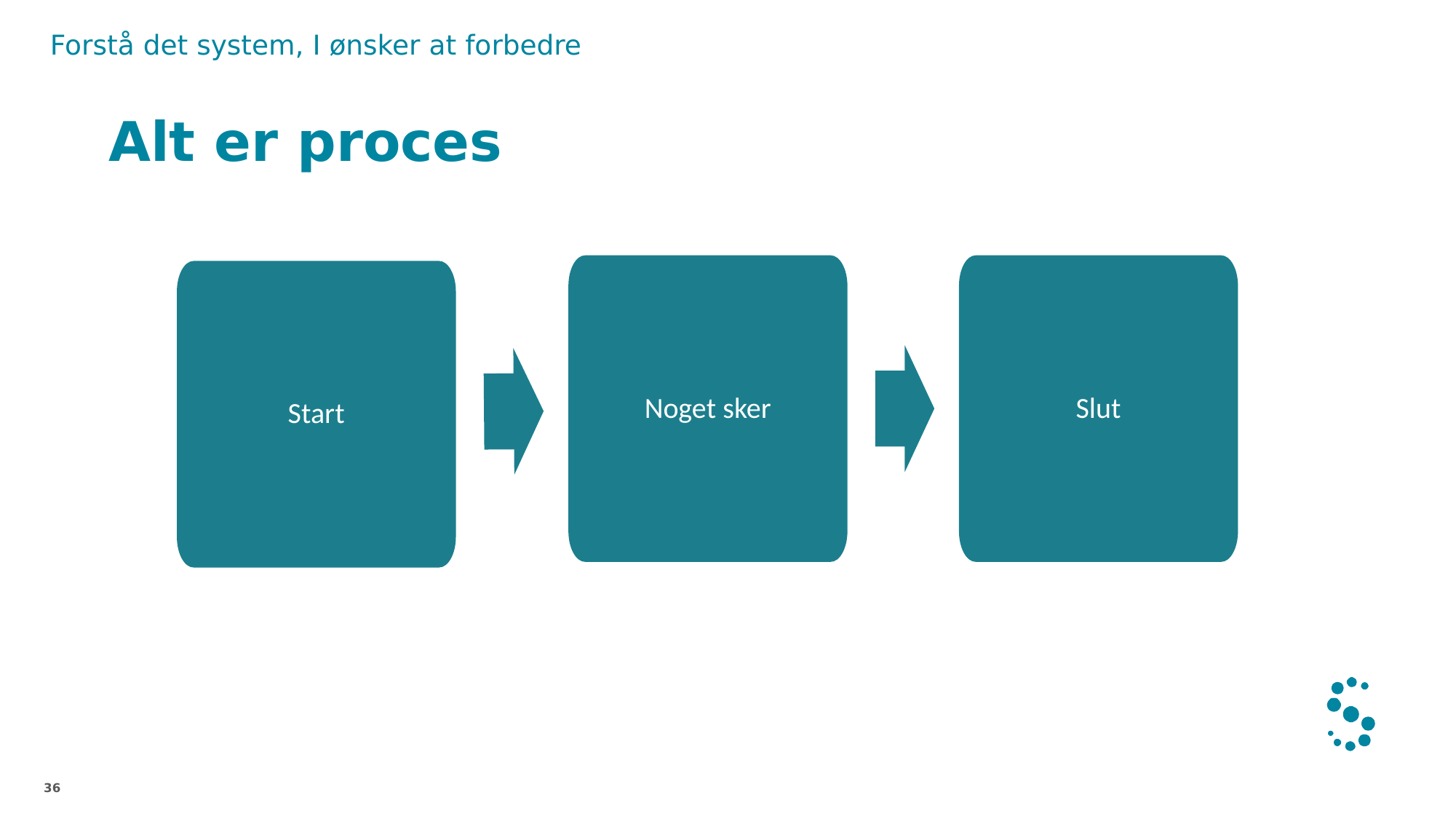

Forstå det system, I ønsker at forbedre
# Alt er proces
Noget sker
Slut
Start

36